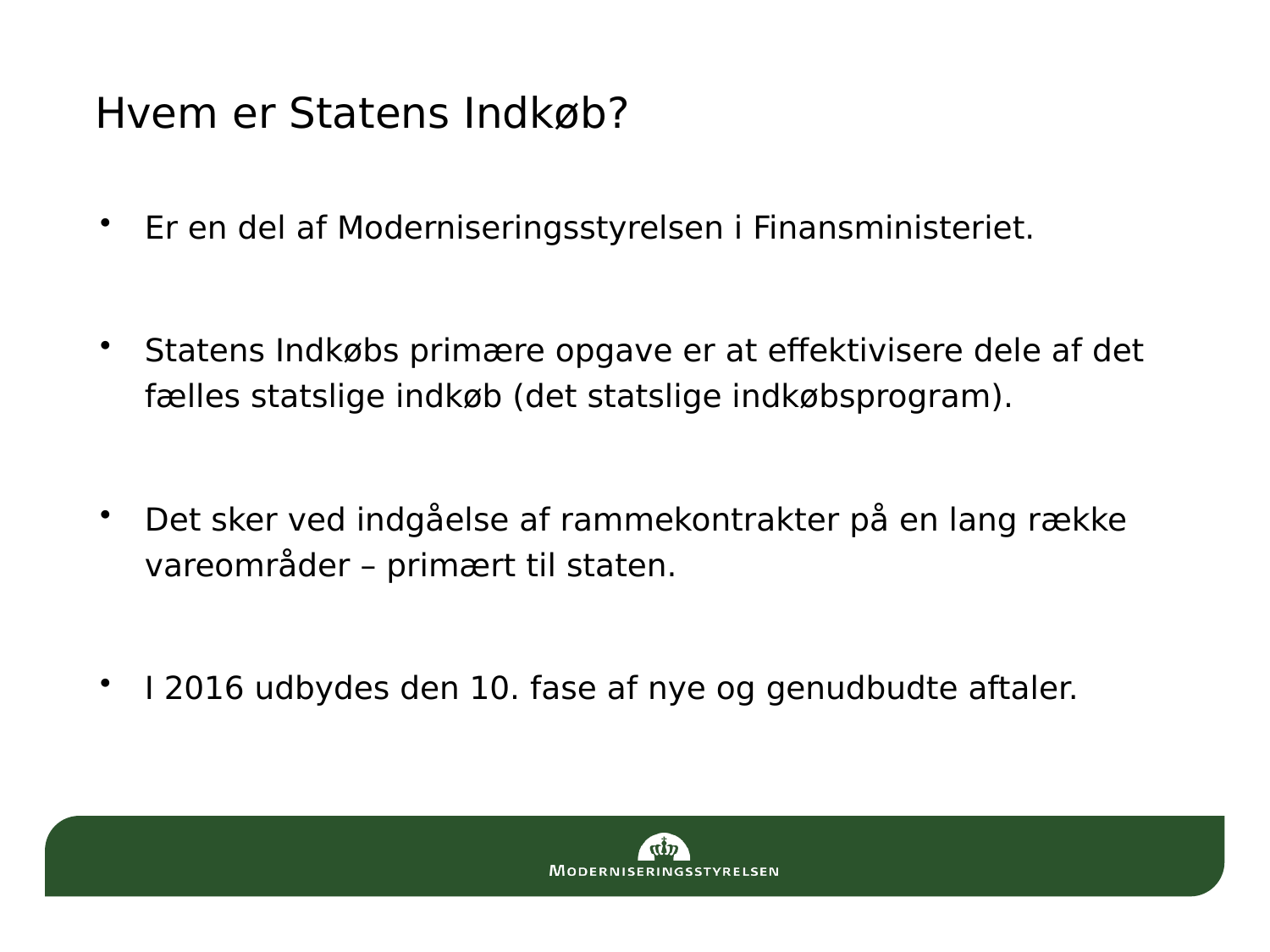

# Hvem er Statens Indkøb?
Er en del af Moderniseringsstyrelsen i Finansministeriet.

Statens Indkøbs primære opgave er at effektivisere dele af det fælles statslige indkøb (det statslige indkøbsprogram).

Det sker ved indgåelse af rammekontrakter på en lang række vareområder – primært til staten.

I 2016 udbydes den 10. fase af nye og genudbudte aftaler.